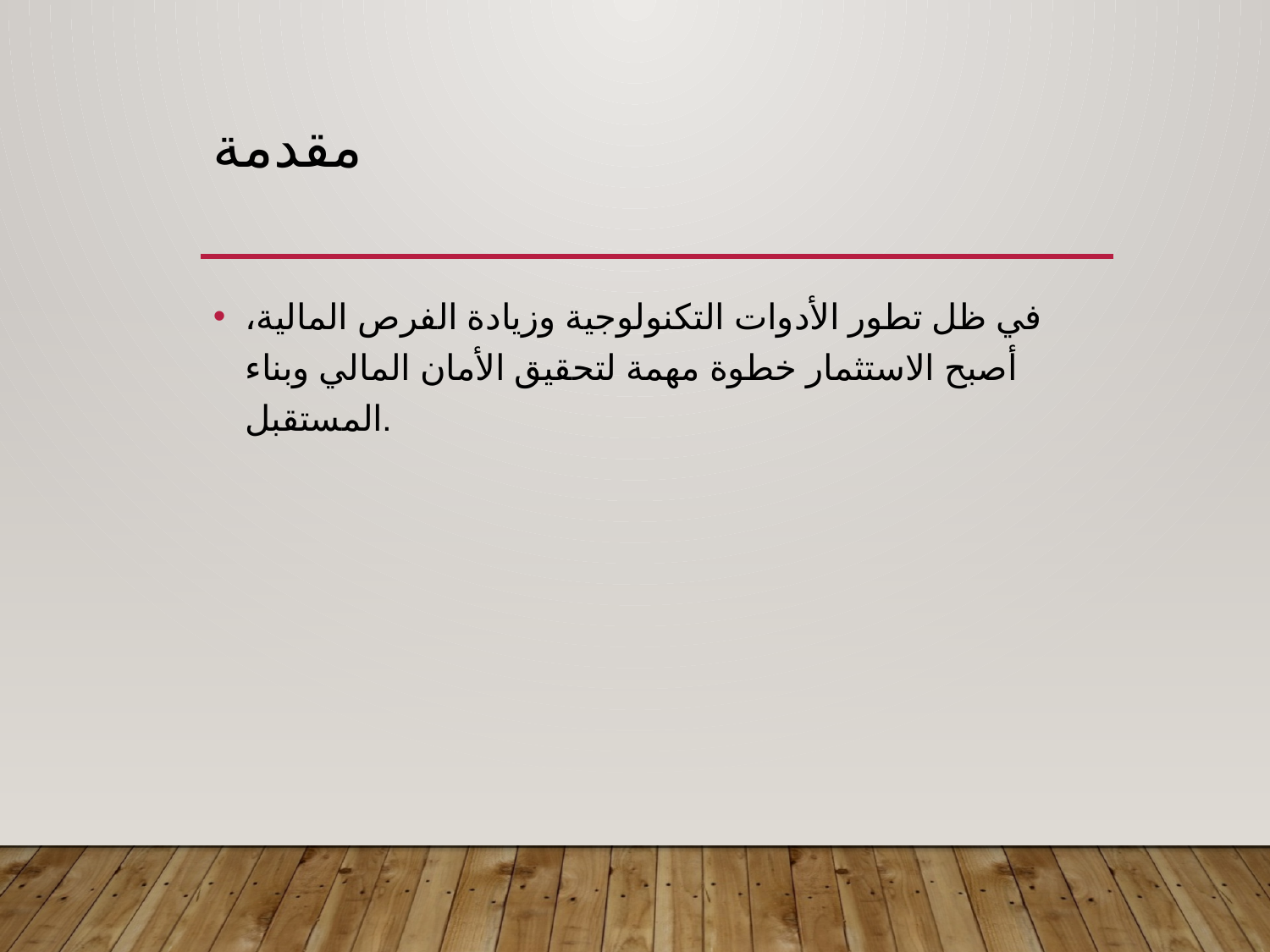

# مقدمة
في ظل تطور الأدوات التكنولوجية وزيادة الفرص المالية، أصبح الاستثمار خطوة مهمة لتحقيق الأمان المالي وبناء المستقبل.